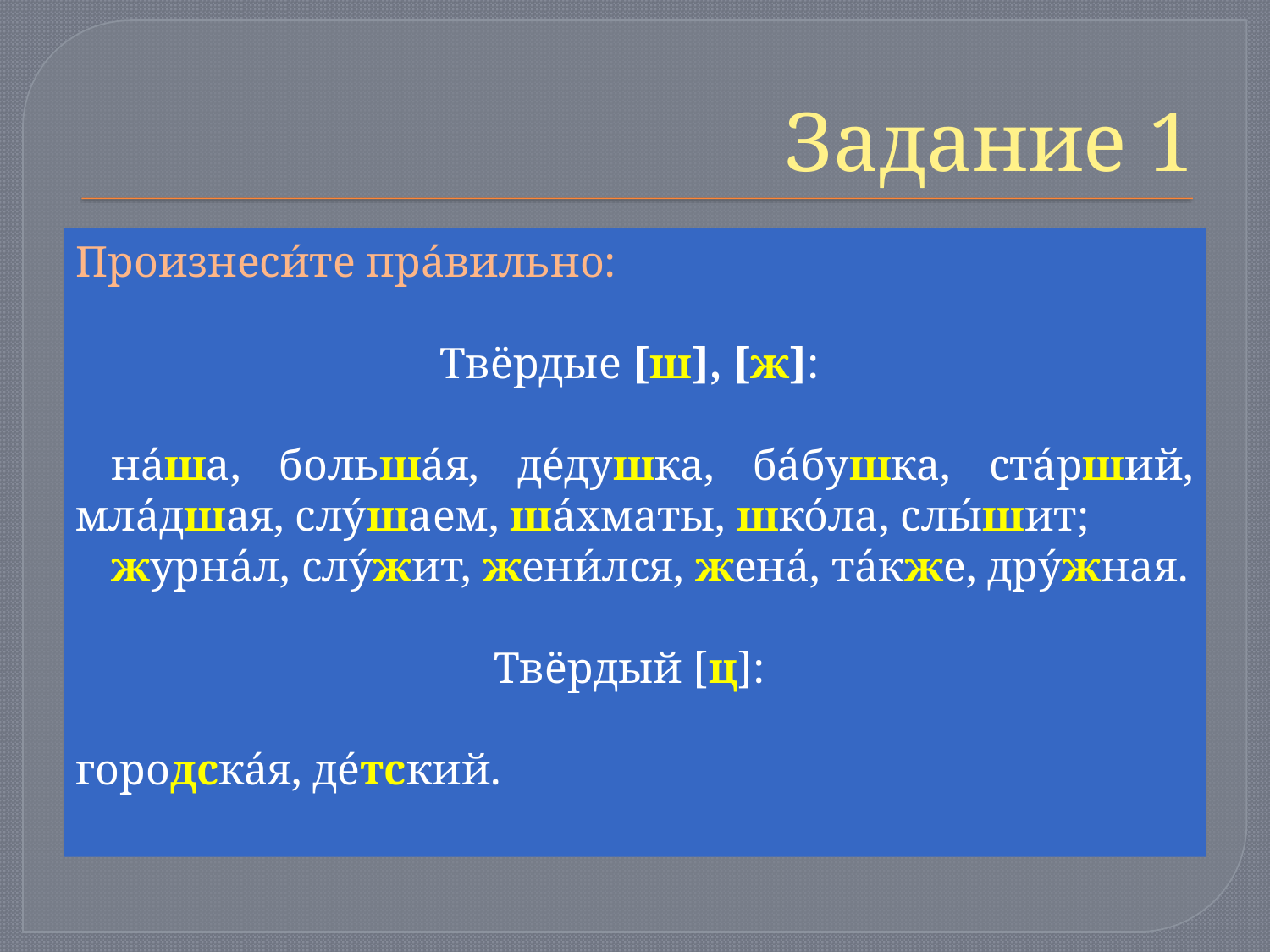

# Задание 1
Произнеси́те пра́вильно:

Твёрдые [ш], [ж]:

на́ша, больша́я, де́душка, ба́бушка, ста́рший, мла́дшая, слу́шаем, ша́хматы, шко́ла, слы́шит;
журна́л, слу́жит, жени́лся, жена́, та́кже, дру́жная.

Твёрдый [ц]:

городска́я, де́тский.